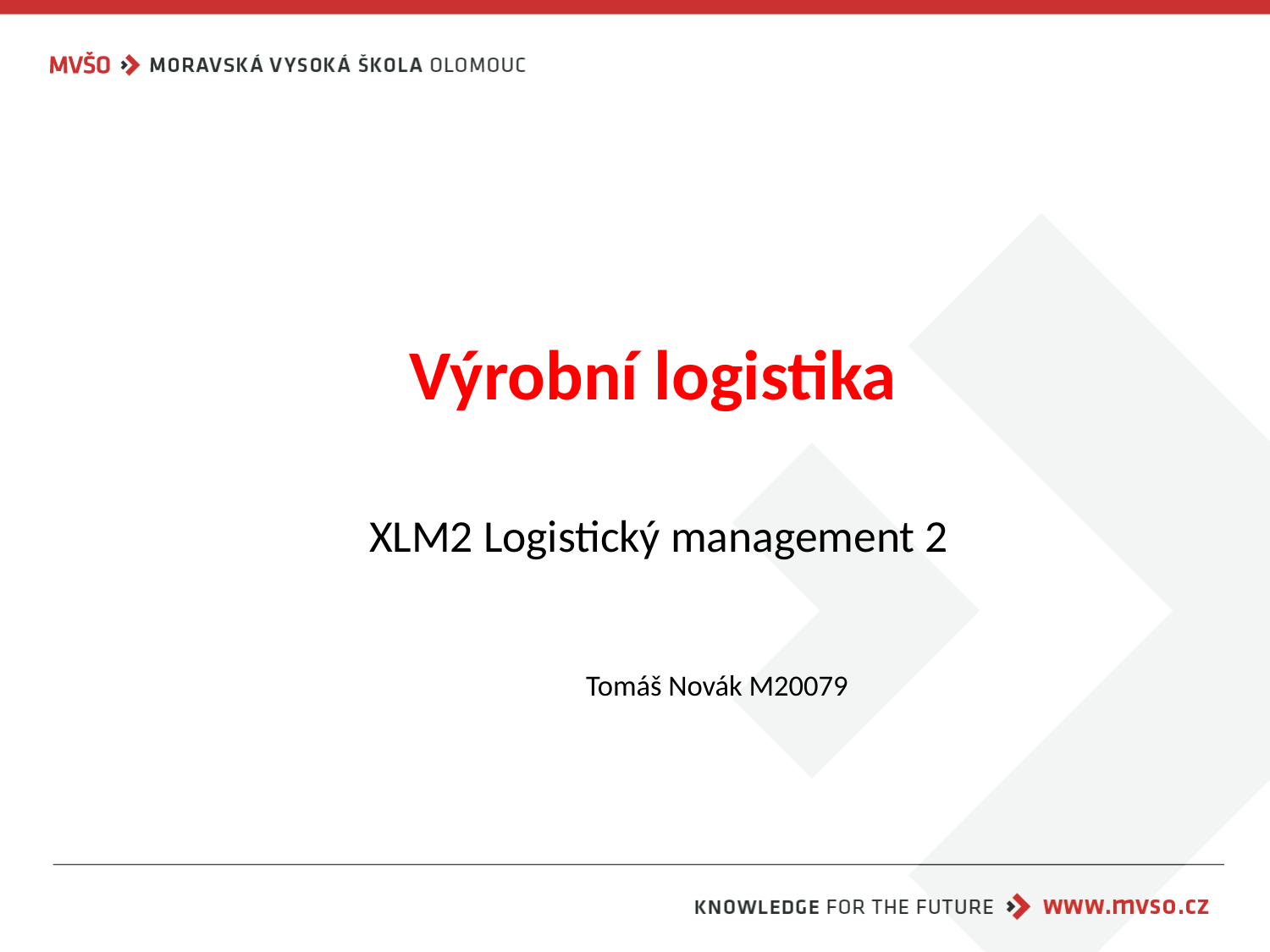

Výrobní logistika

# XLM2 Logistický management 2 Tomáš Novák M20079